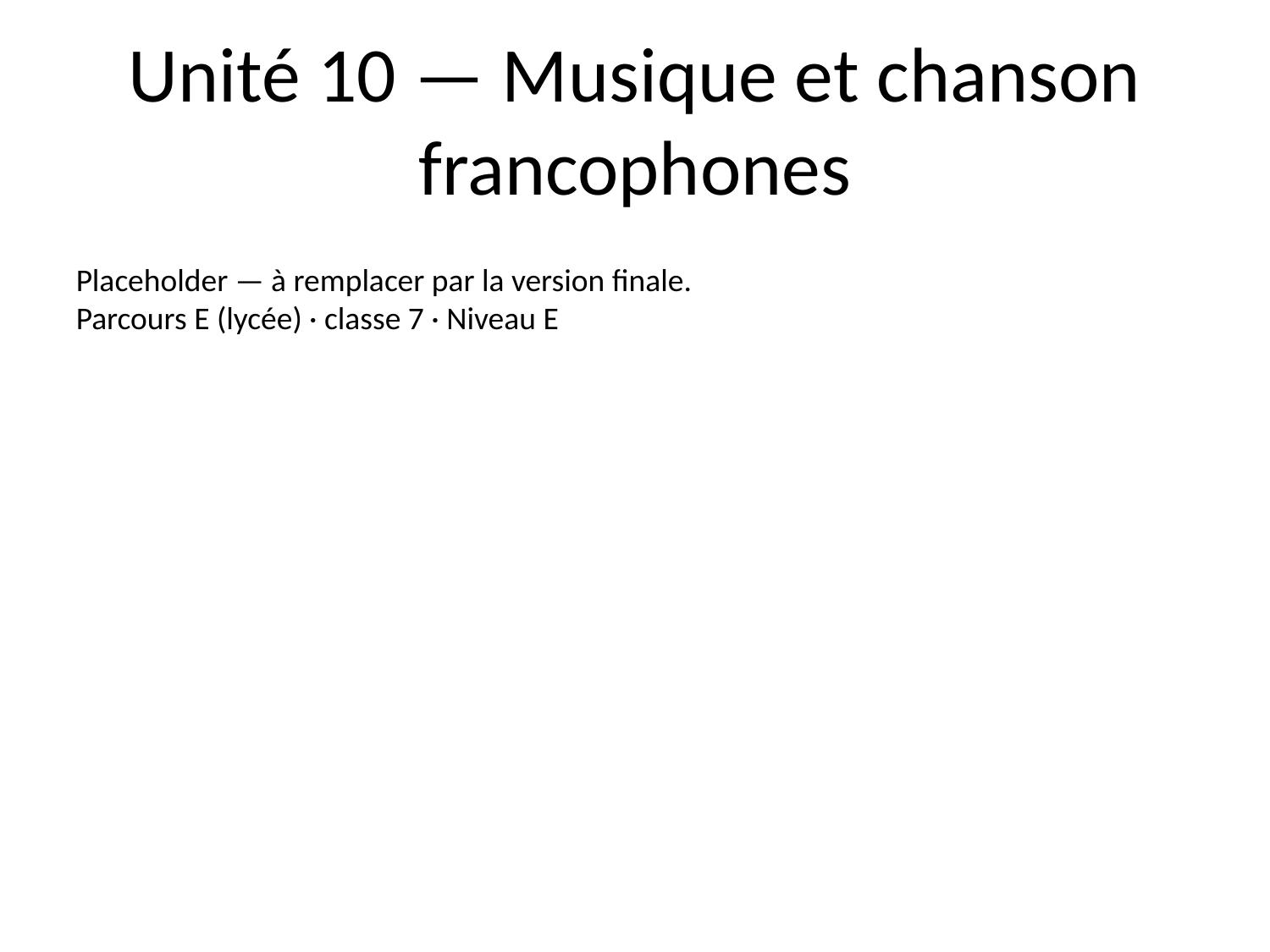

# Unité 10 — Musique et chanson francophones
Placeholder — à remplacer par la version finale.
Parcours E (lycée) · classe 7 · Niveau E